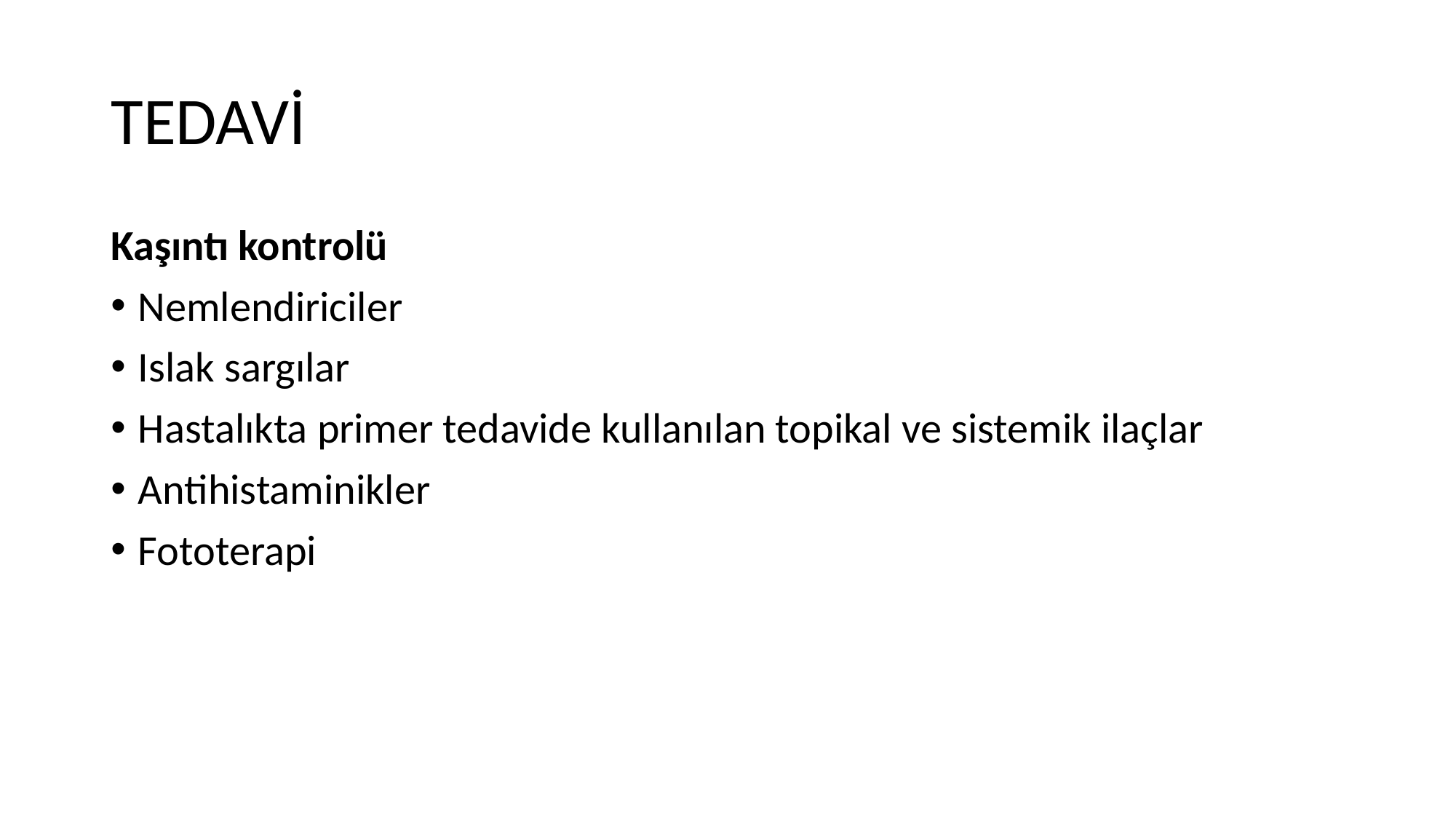

# TEDAVİ
Kaşıntı kontrolü
Nemlendiriciler
Islak sargılar
Hastalıkta primer tedavide kullanılan topikal ve sistemik ilaçlar
Antihistaminikler
Fototerapi